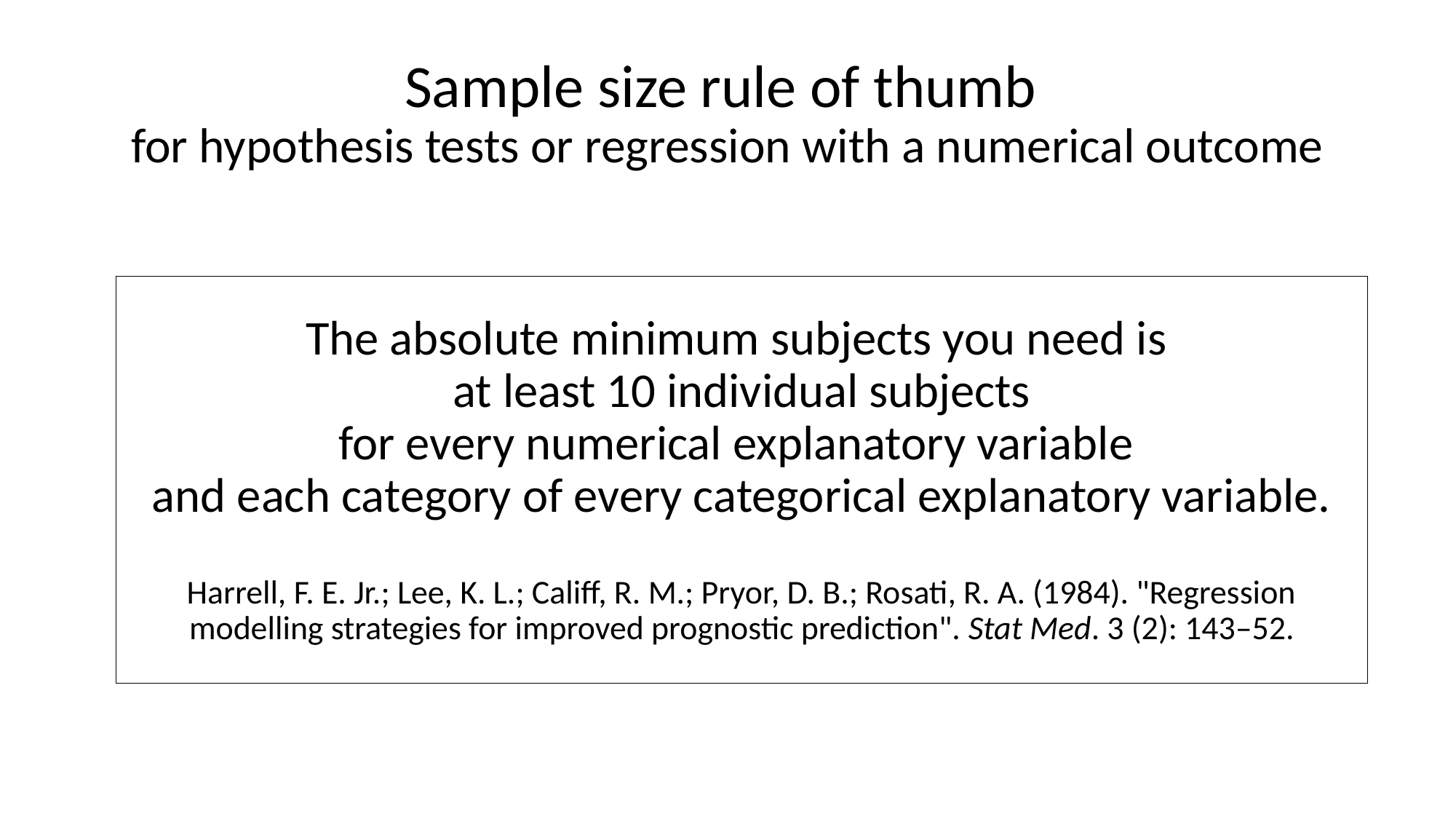

# Sample size rule of thumb for hypothesis tests or regression with a numerical outcome
The absolute minimum subjects you need is
at least 10 individual subjects
for every numerical explanatory variable
and each category of every categorical explanatory variable.

Harrell, F. E. Jr.; Lee, K. L.; Califf, R. M.; Pryor, D. B.; Rosati, R. A. (1984). "Regression modelling strategies for improved prognostic prediction". Stat Med. 3 (2): 143–52.